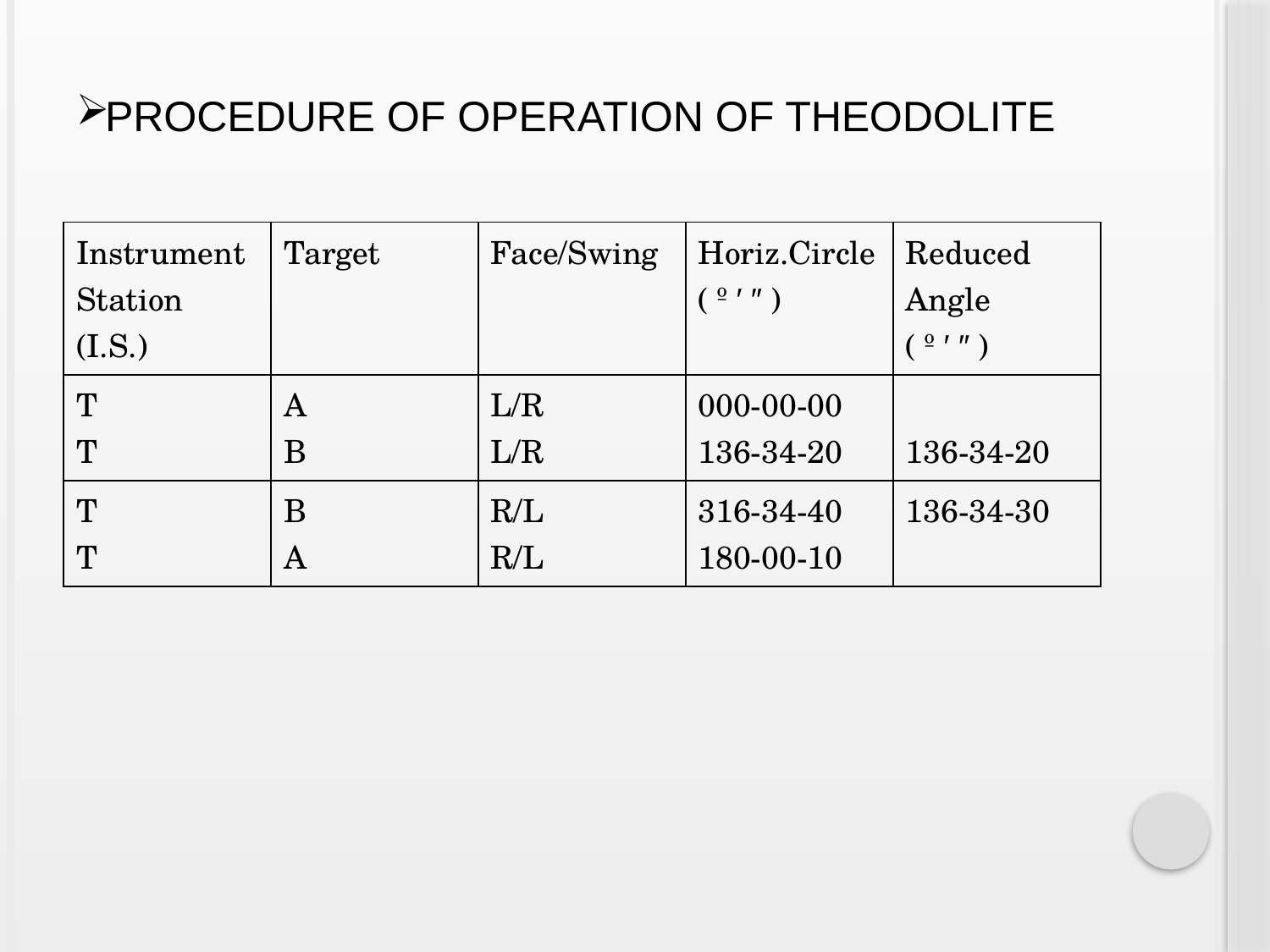

# Procedure Of Operation Of Theodolite
| Instrument Station (I.S.) | Target | Face/Swing | Horiz.Circle ( º ′ ″ ) | Reduced Angle ( º ′ ″ ) |
| --- | --- | --- | --- | --- |
| T T | A B | L/R L/R | 000-00-00 136-34-20 | 136-34-20 |
| T T | B A | R/L R/L | 316-34-40 180-00-10 | 136-34-30 |